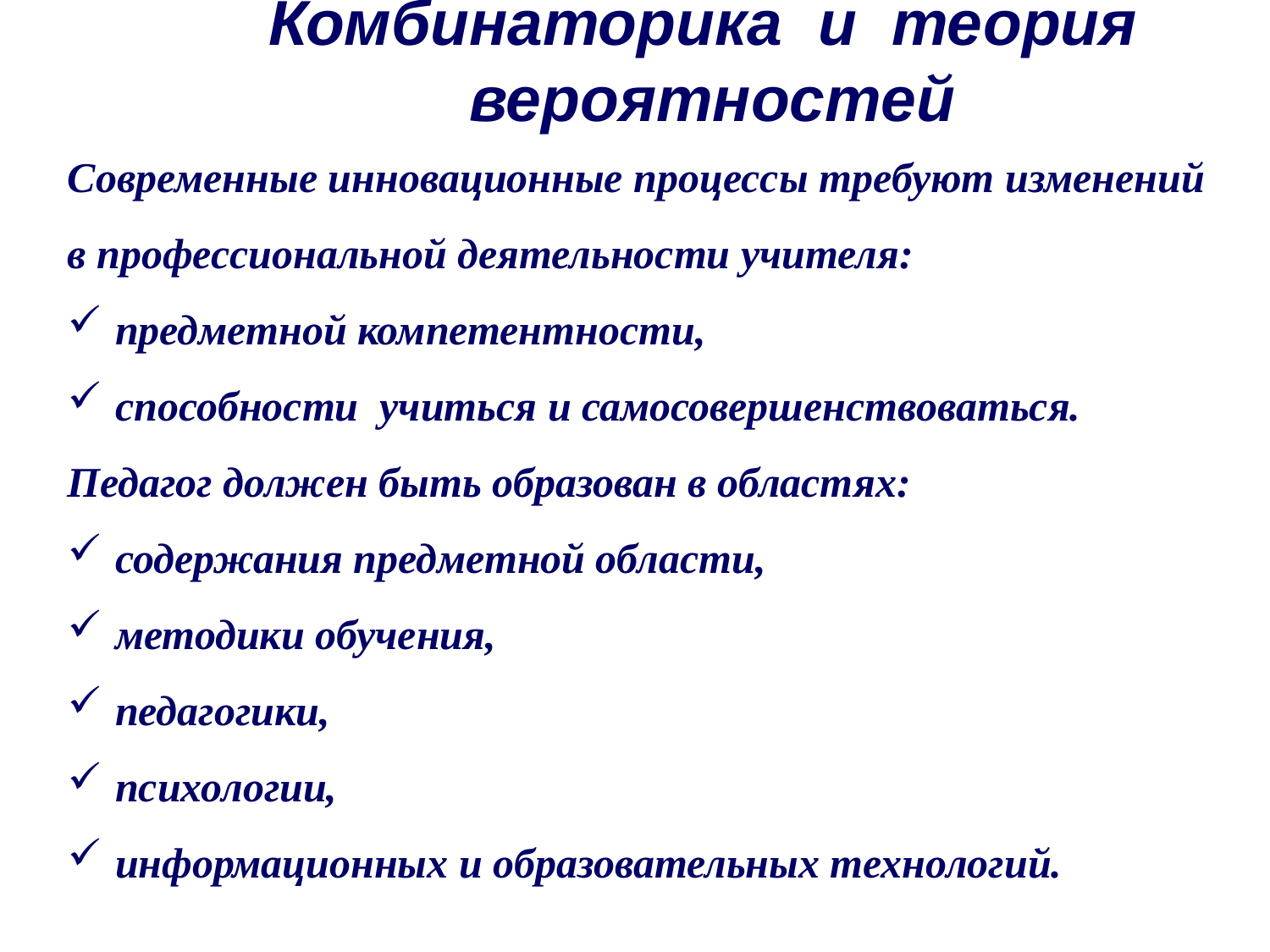

Комбинаторика  и  теория  вероятностей
Современные инновационные процессы требуют изменений    в профессиональной деятельности учителя:
предметной компетентности,
способности  учиться и самосовершенствоваться.
Педагог должен быть образован в областях:
содержания предметной области,
методики обучения,
педагогики,
психологии,
информационных и образовательных технологий.